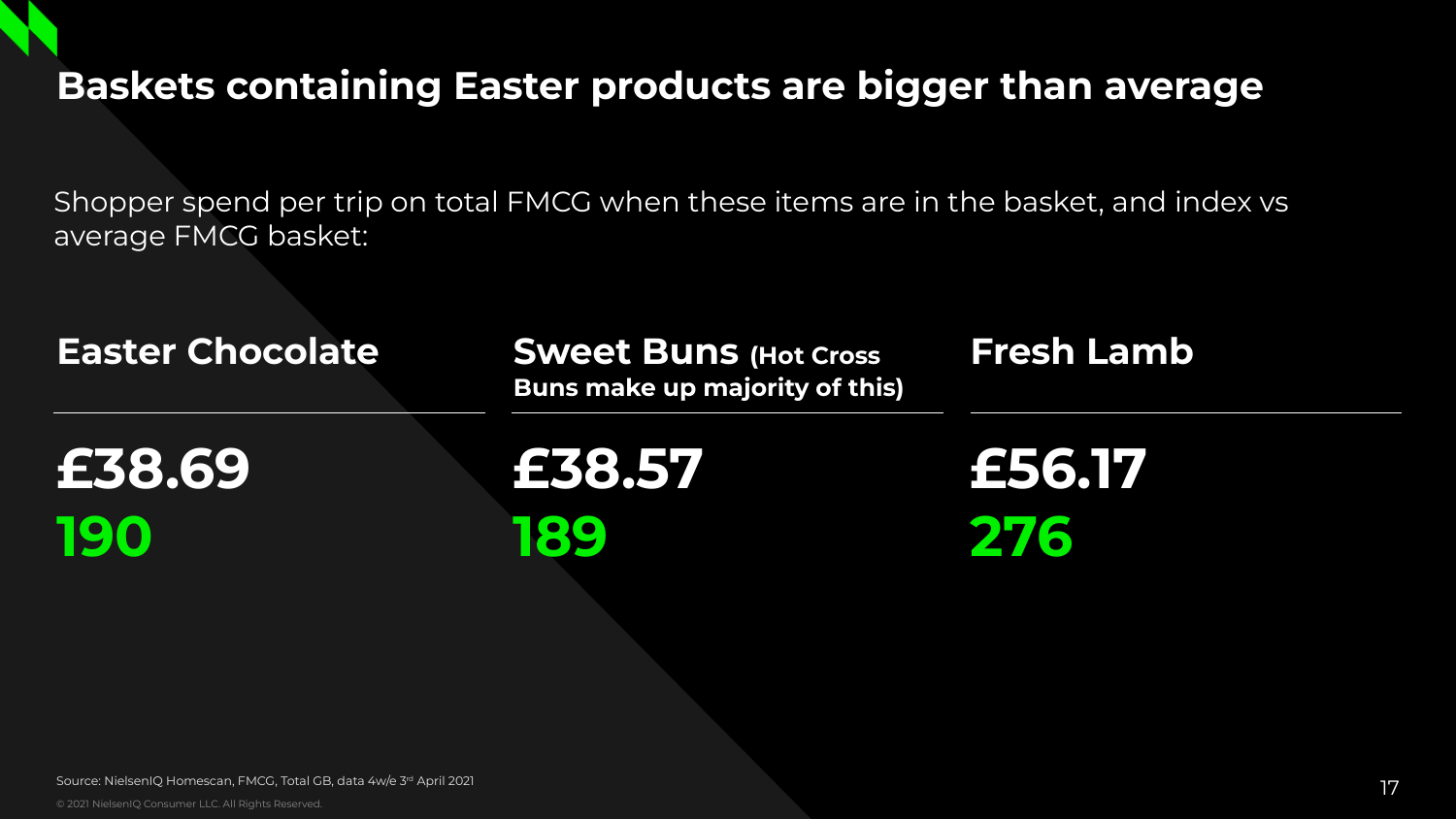

# Baskets containing Easter products are bigger than average
Shopper spend per trip on total FMCG when these items are in the basket, and index vs average FMCG basket:
Easter Chocolate
Sweet Buns (Hot Cross Buns make up majority of this)
Fresh Lamb
£38.69
190
£38.57
189
£56.17
276
Source: NielsenIQ Homescan, FMCG, Total GB, data 4w/e 3rd April 2021